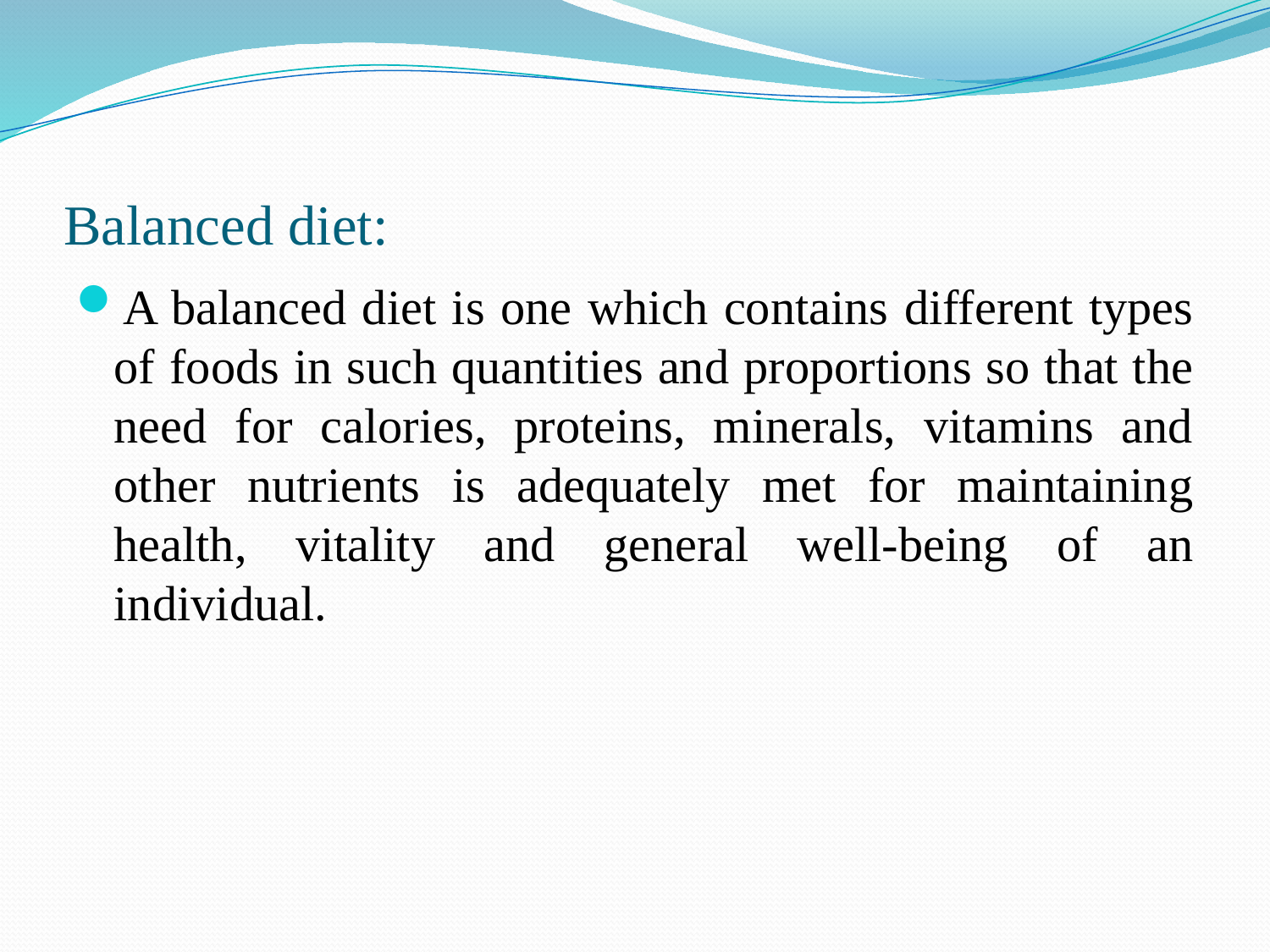

# Balanced diet:
A balanced diet is one which contains different types of foods in such quantities and proportions so that the need for calories, proteins, minerals, vitamins and other nutrients is adequately met for maintaining health, vitality and general well-being of an individual.